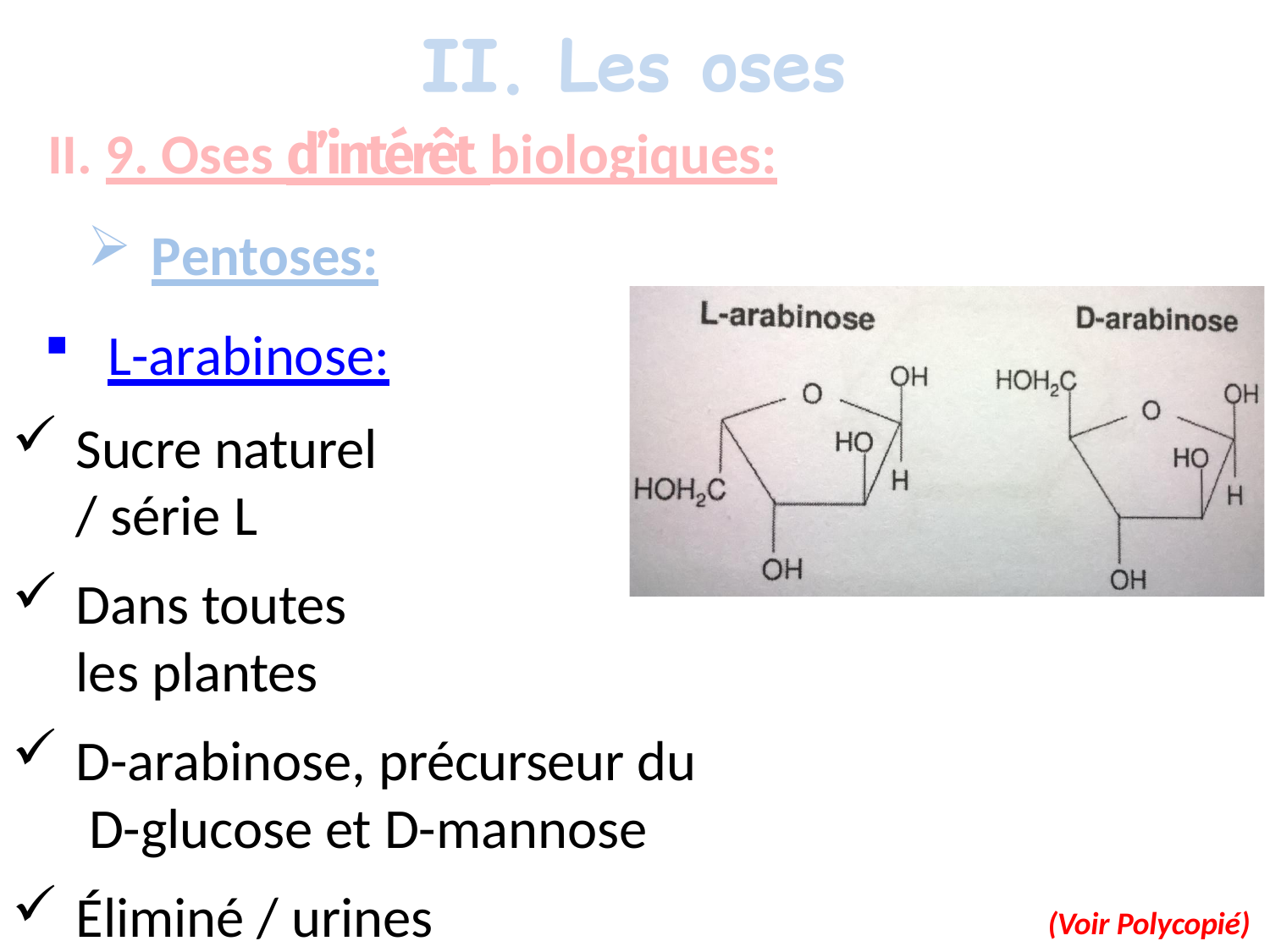

# II. Les oses
9. Oses d’intérêt biologiques:
Pentoses:
L-arabinose:
Sucre naturel / série L
Dans toutes les plantes
D-arabinose, précurseur du  D-glucose et D-mannose
Éliminé / urines

(Voir Polycopié)